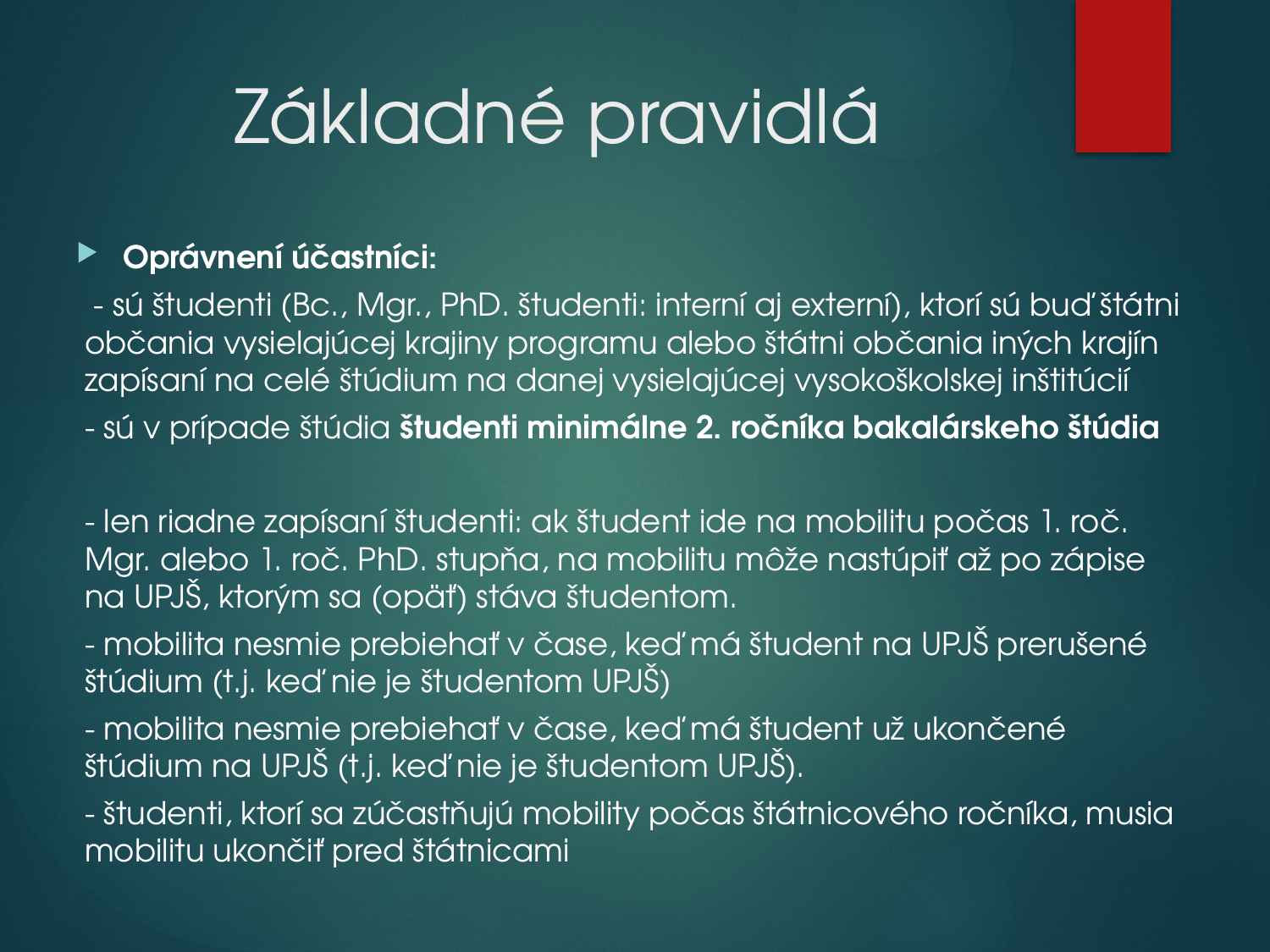

# Základné pravidlá
Oprávnení účastníci:
 - sú študenti (Bc., Mgr., PhD. študenti: interní aj externí), ktorí sú buď štátni občania vysielajúcej krajiny programu alebo štátni občania iných krajín zapísaní na celé štúdium na danej vysielajúcej vysokoškolskej inštitúcií
- sú v prípade štúdia študenti minimálne 2. ročníka bakalárskeho štúdia

- len riadne zapísaní študenti: ak študent ide na mobilitu počas 1. roč. Mgr. alebo 1. roč. PhD. stupňa, na mobilitu môže nastúpiť až po zápise na UPJŠ, ktorým sa (opäť) stáva študentom.
- mobilita nesmie prebiehať v čase, keď má študent na UPJŠ prerušené štúdium (t.j. keď nie je študentom UPJŠ)
- mobilita nesmie prebiehať v čase, keď má študent už ukončené štúdium na UPJŠ (t.j. keď nie je študentom UPJŠ).
- študenti, ktorí sa zúčastňujú mobility počas štátnicového ročníka, musia mobilitu ukončiť pred štátnicami